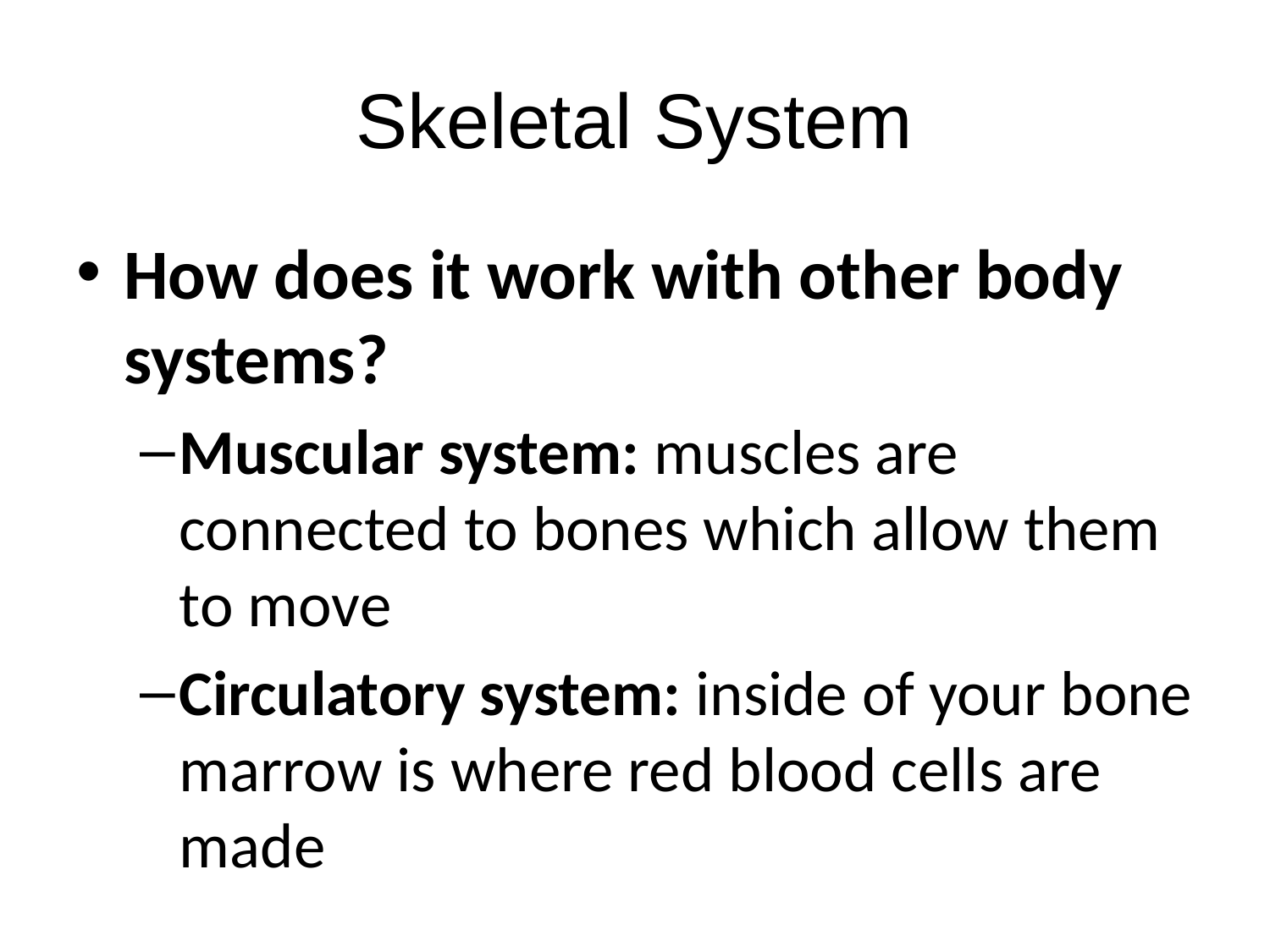

# Skeletal System
How does it work with other body systems?
Muscular system: muscles are connected to bones which allow them to move
Circulatory system: inside of your bone marrow is where red blood cells are made